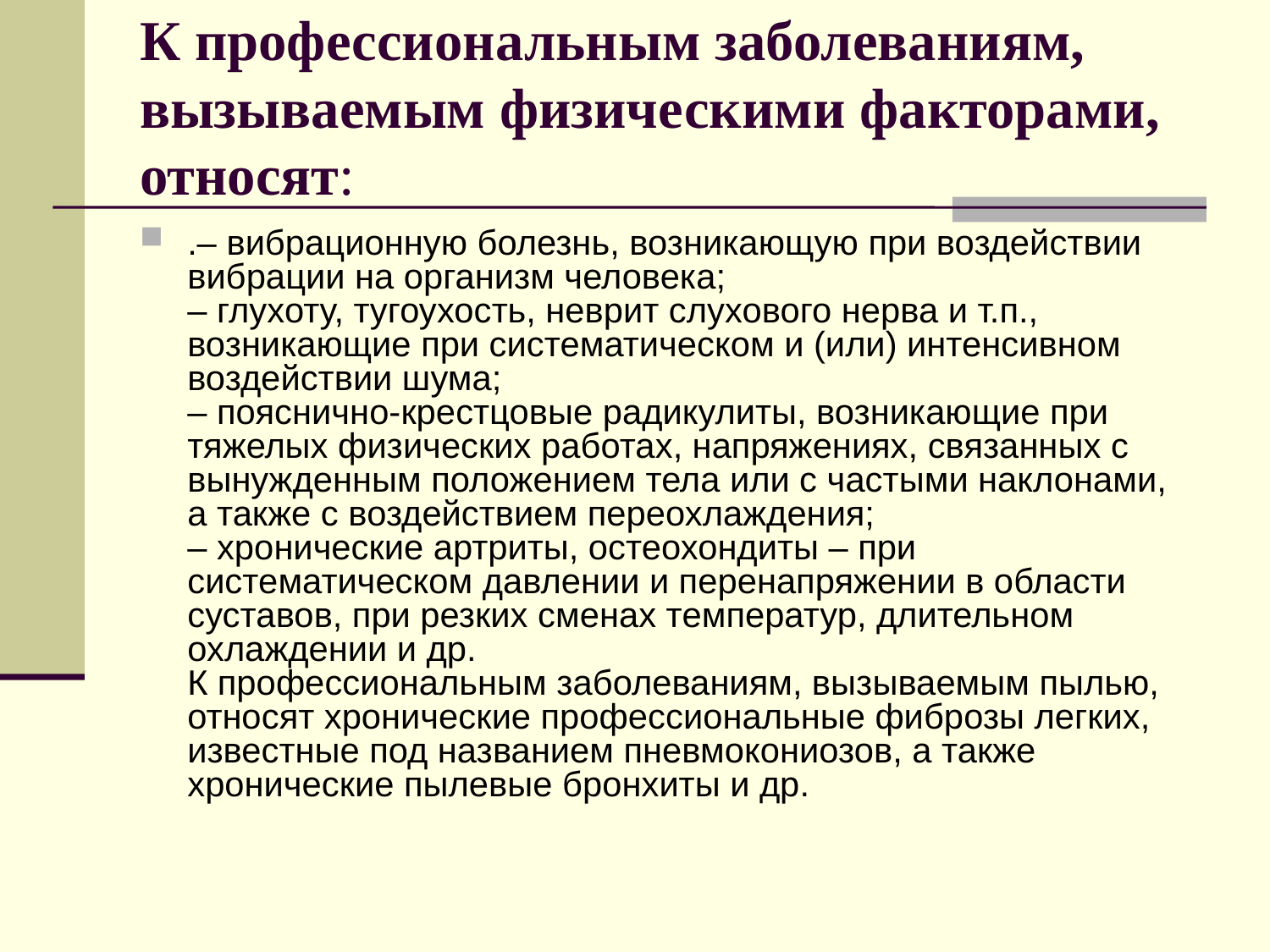

# К профессиональным заболеваниям, вызываемым физическими факторами, относят:
.– вибрационную болезнь, возникающую при воздействии вибрации на организм человека;
– глухоту, тугоухость, неврит слухового нерва и т.п., возникающие при систематическом и (или) интенсивном воздействии шума;
– пояснично-крестцовые радикулиты, возникающие при тяжелых физических работах, напряжениях, связанных с вынужденным положением тела или с частыми наклонами, а также с воздействием переохлаждения;
– хронические артриты, остеохондиты – при систематическом давлении и перенапряжении в области суставов, при резких сменах температур, длительном охлаждении и др.
К профессиональным заболеваниям, вызываемым пылью, относят хронические профессиональные фиброзы легких, известные под названием пневмокониозов, а также хронические пылевые бронхиты и др.